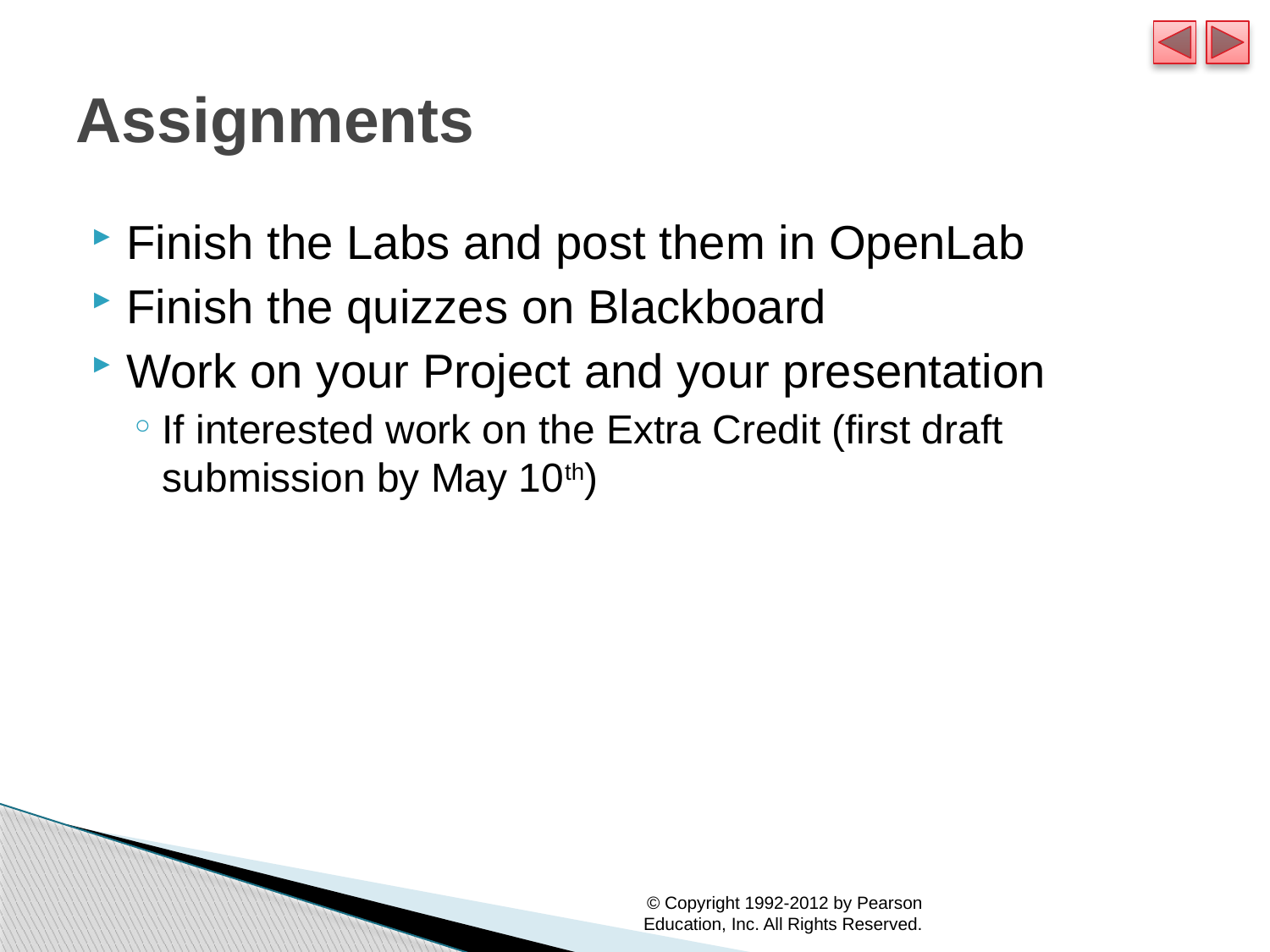

# Assignments
Finish the Labs and post them in OpenLab
Finish the quizzes on Blackboard
Work on your Project and your presentation
If interested work on the Extra Credit (first draft submission by May 10th)
© Copyright 1992-2012 by Pearson Education, Inc. All Rights Reserved.